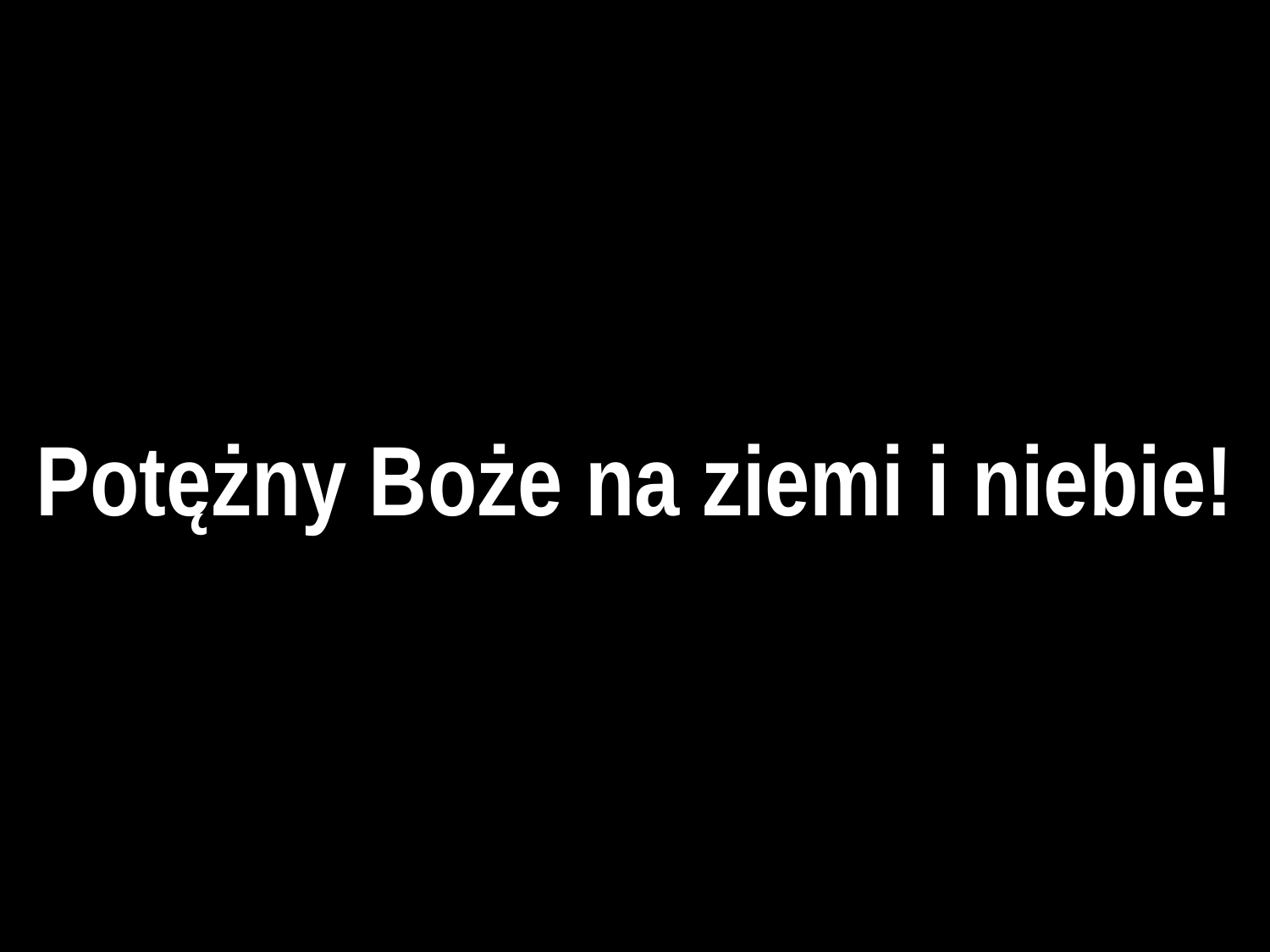

# Potężny Boże na ziemi i niebie!